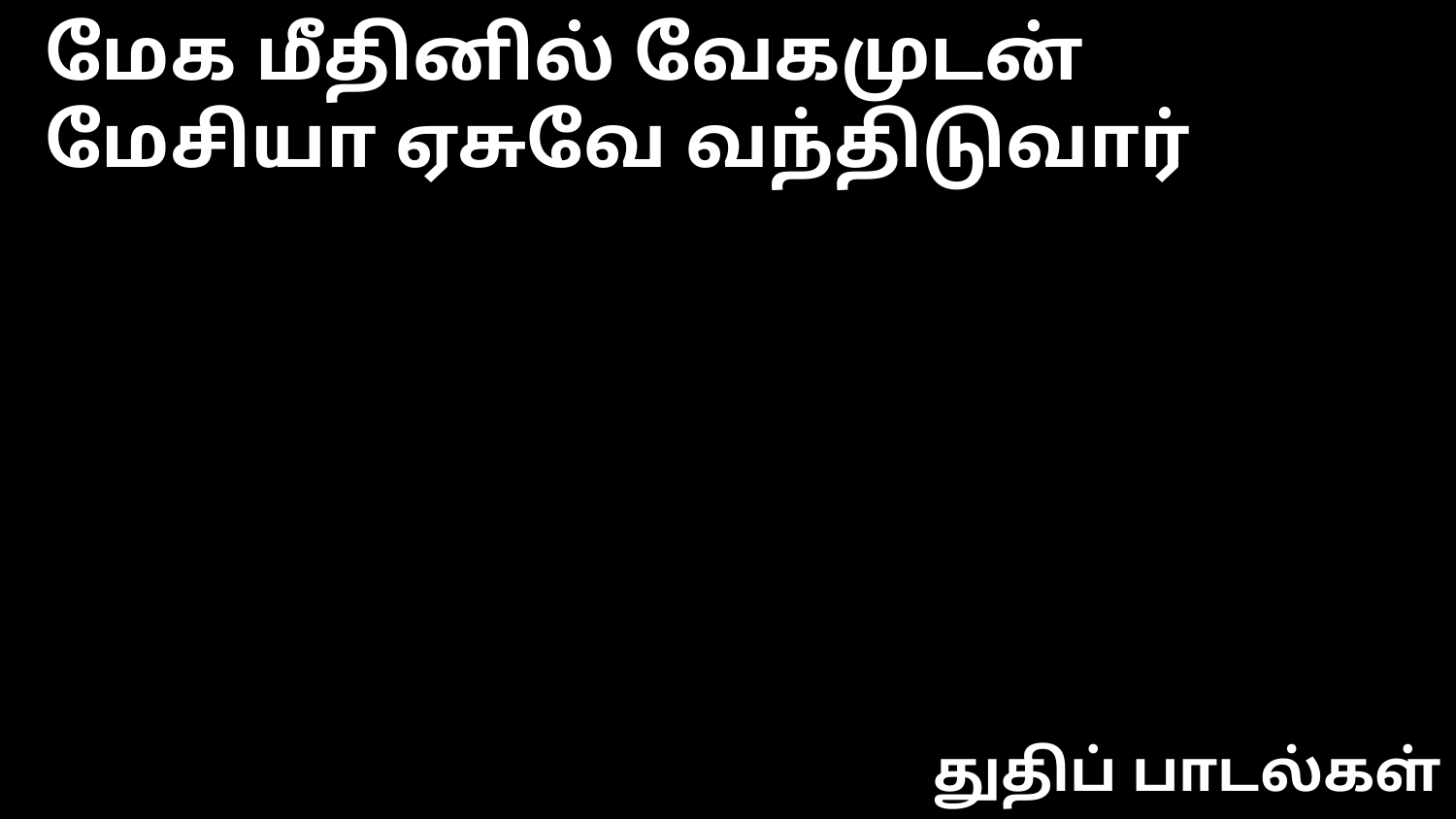

மேக மீதினில் வேகமுடன்
மேசியா ஏசுவே வந்திடுவார்

துதிப் பாடல்கள்